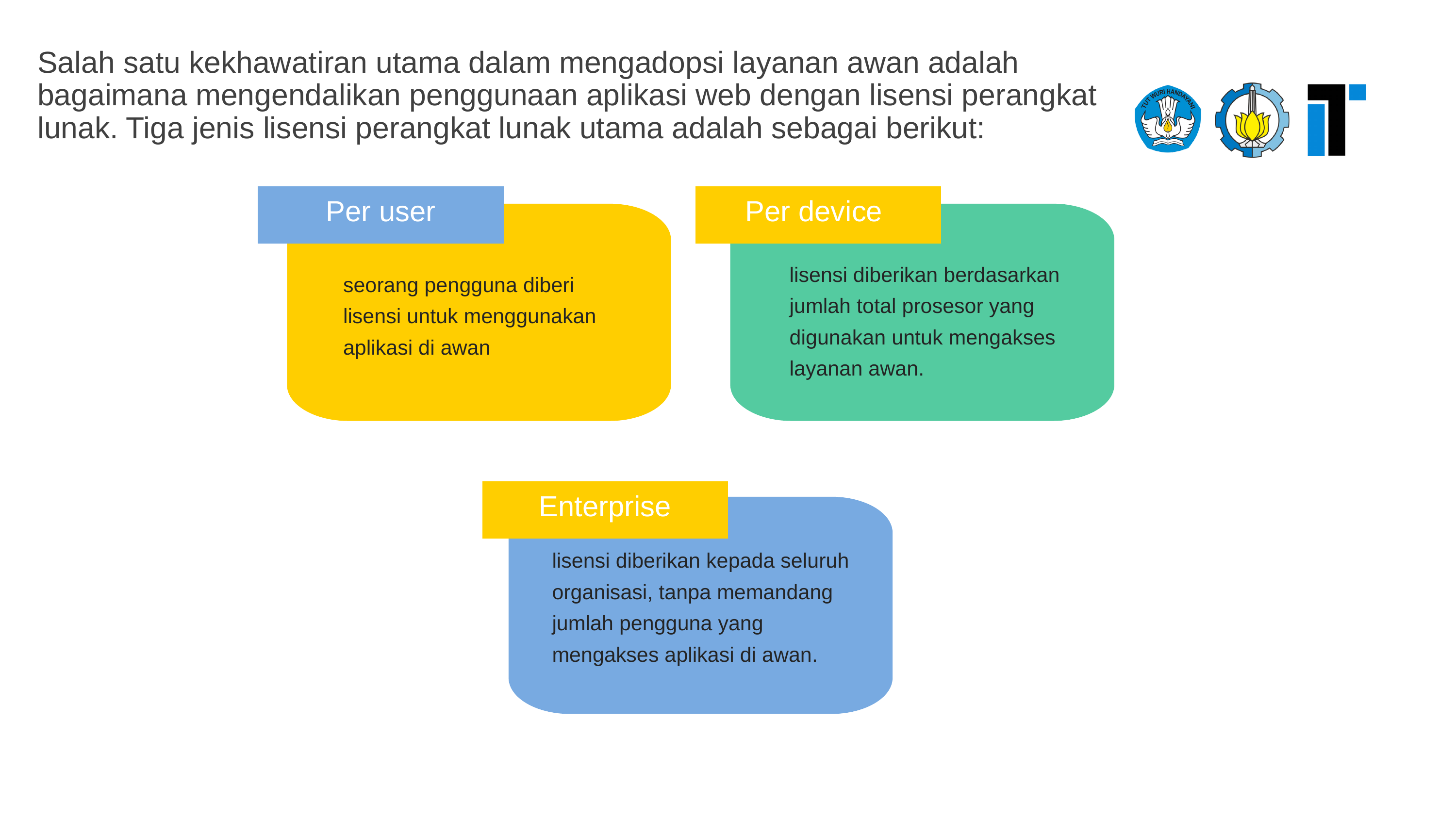

Salah satu kekhawatiran utama dalam mengadopsi layanan awan adalah bagaimana mengendalikan penggunaan aplikasi web dengan lisensi perangkat lunak. Tiga jenis lisensi perangkat lunak utama adalah sebagai berikut:

Per user
Per device

lisensi diberikan berdasarkan jumlah total prosesor yang digunakan untuk mengakses layanan awan.
seorang pengguna diberi lisensi untuk menggunakan aplikasi di awan

Enterprise

lisensi diberikan kepada seluruh organisasi, tanpa memandang jumlah pengguna yang mengakses aplikasi di awan.
Data Protection Act 1998